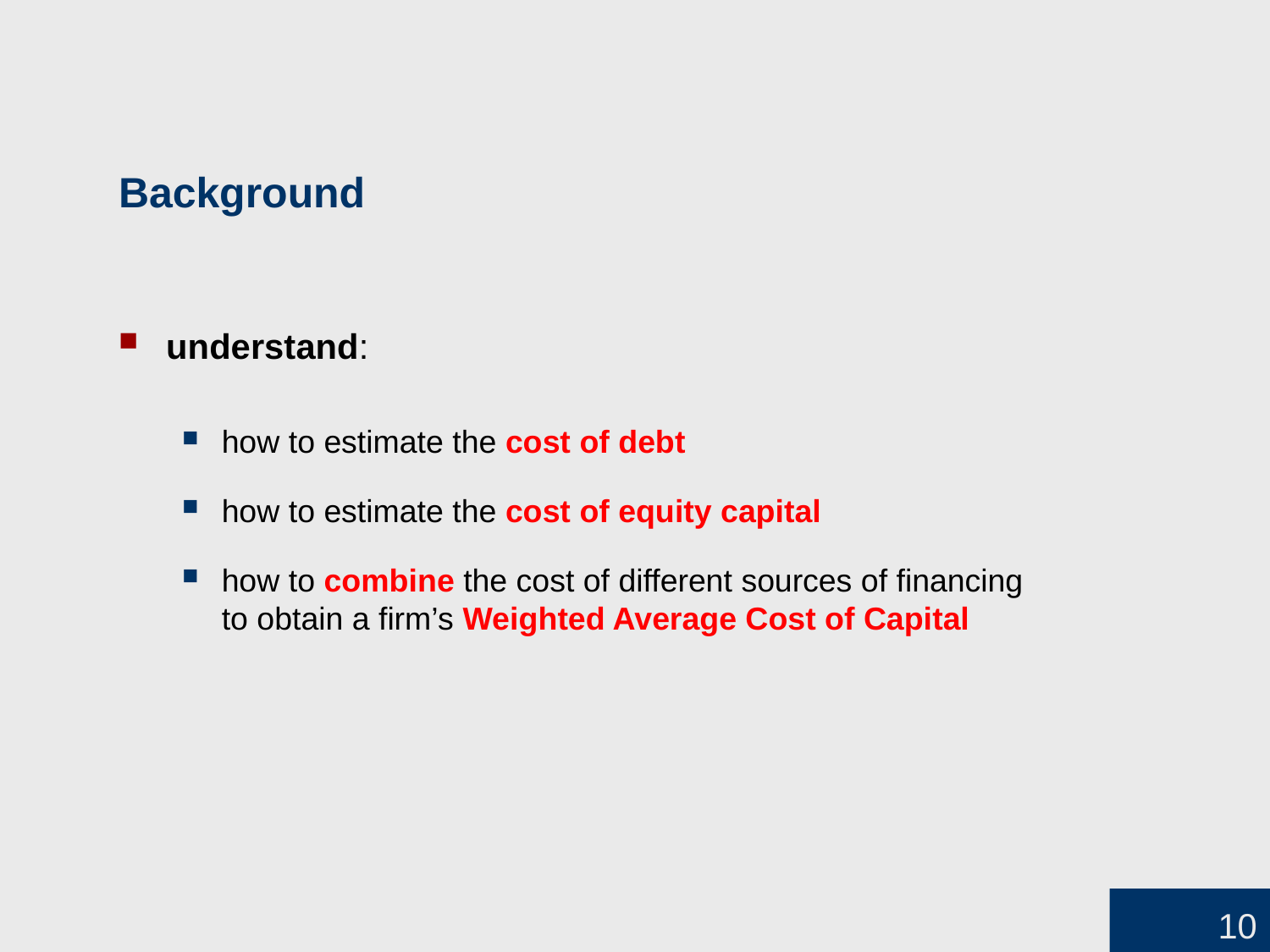

# Background
understand:

how to estimate the cost of debt

how to estimate the cost of equity capital

how to combine the cost of different sources of financing
to obtain a firm’s Weighted Average Cost of Capital
10